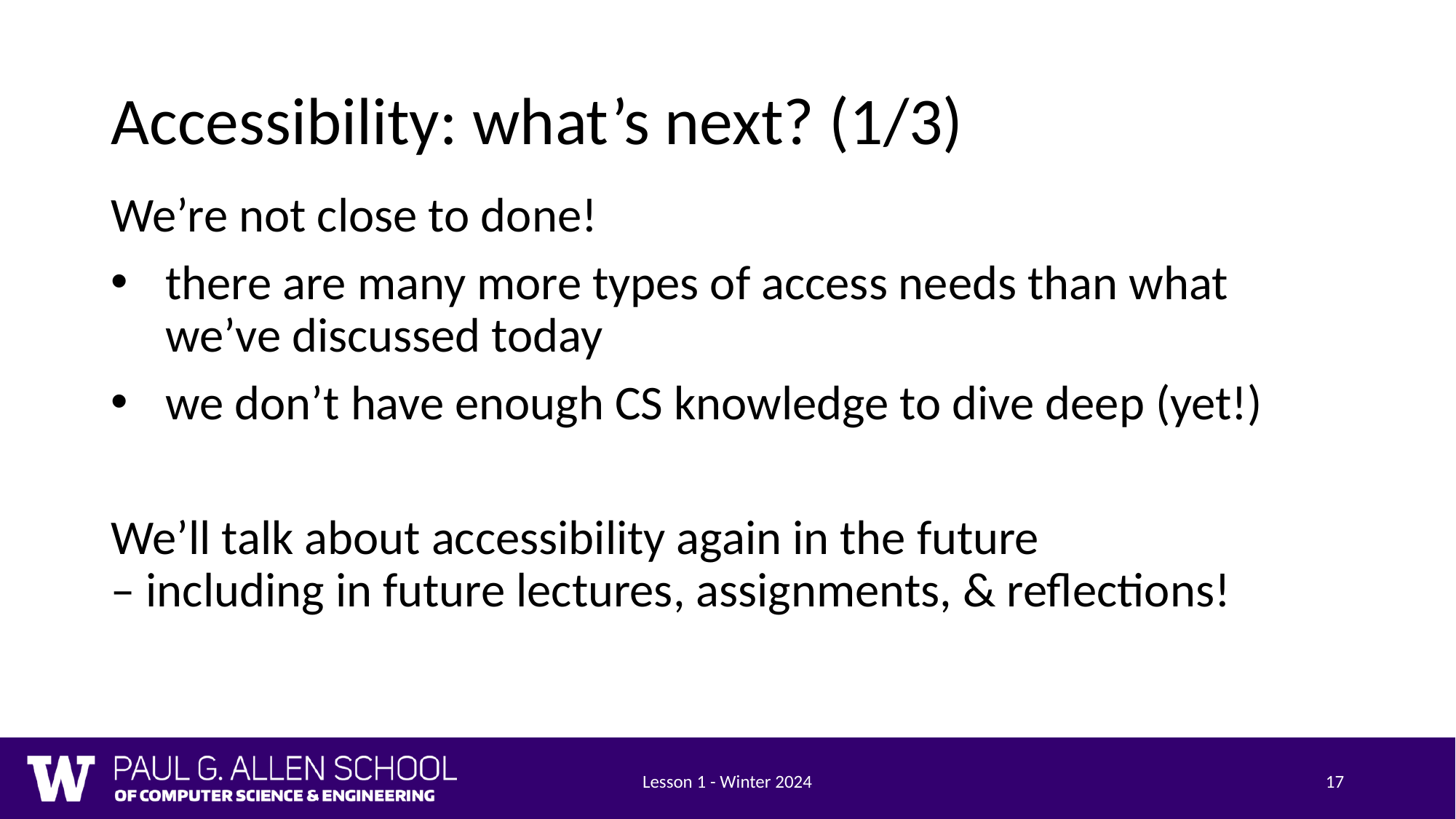

# Accessibility: what’s next? (1/3)
We’re not close to done!
there are many more types of access needs than what we’ve discussed today
we don’t have enough CS knowledge to dive deep (yet!)

We’ll talk about accessibility again in the future
– including in future lectures, assignments, & reflections!

Lesson 1 - Winter 2024
17